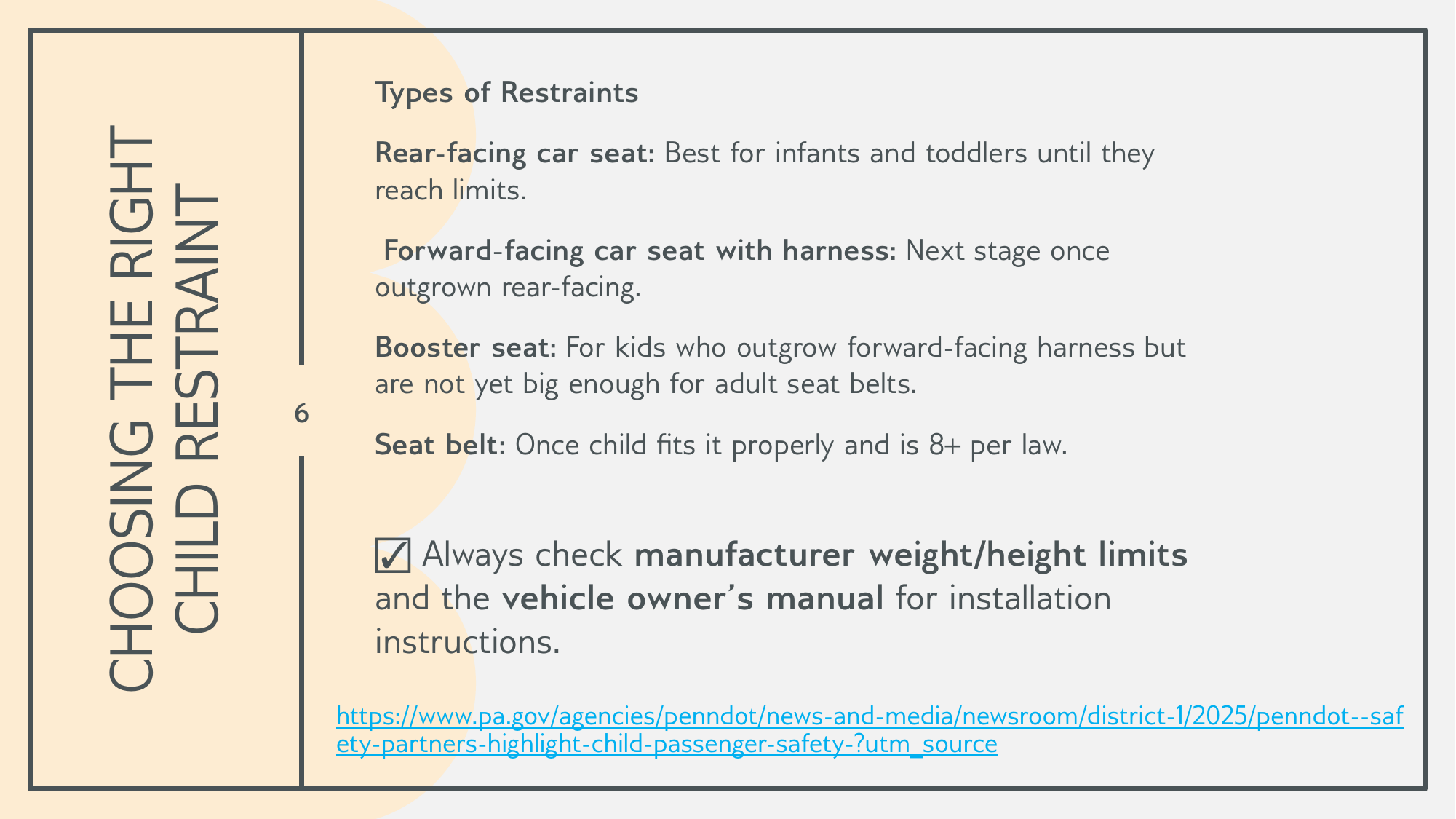

Types of Restraints
Rear-facing car seat: Best for infants and toddlers until they reach limits.
 Forward-facing car seat with harness: Next stage once outgrown rear-facing.
Booster seat: For kids who outgrow forward-facing harness but are not yet big enough for adult seat belts.
Seat belt: Once child fits it properly and is 8+ per law.
# Choosing the right child restraint
6
☑ Always check manufacturer weight/height limits and the vehicle owner’s manual for installation instructions.
https://www.pa.gov/agencies/penndot/news-and-media/newsroom/district-1/2025/penndot--safety-partners-highlight-child-passenger-safety-?utm_source